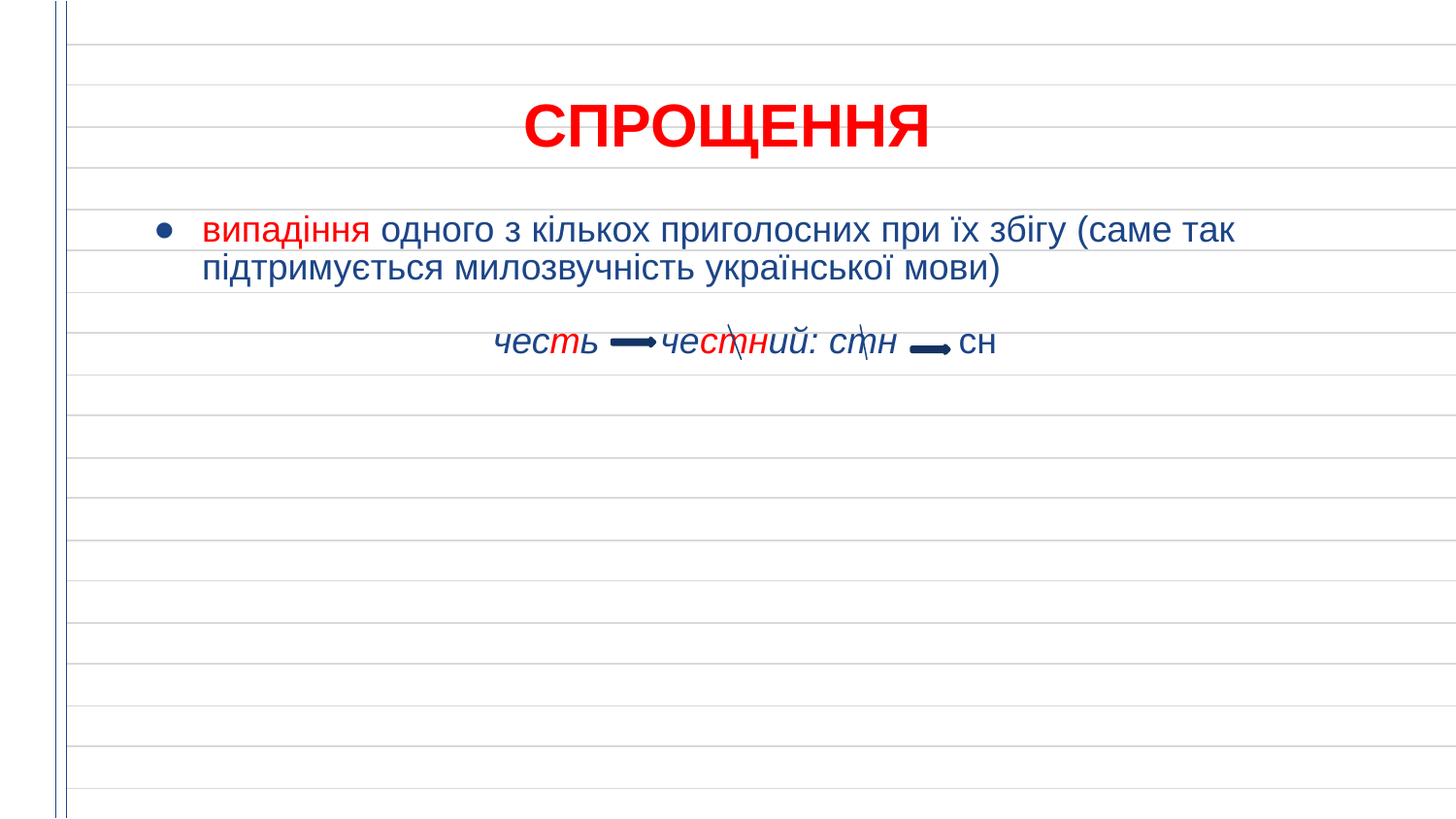

# СПРОЩЕННЯ
випадіння одного з кількох приголосних при їх збігу (саме так підтримується милозвучність української мови)

 честь      честний: стн      сн